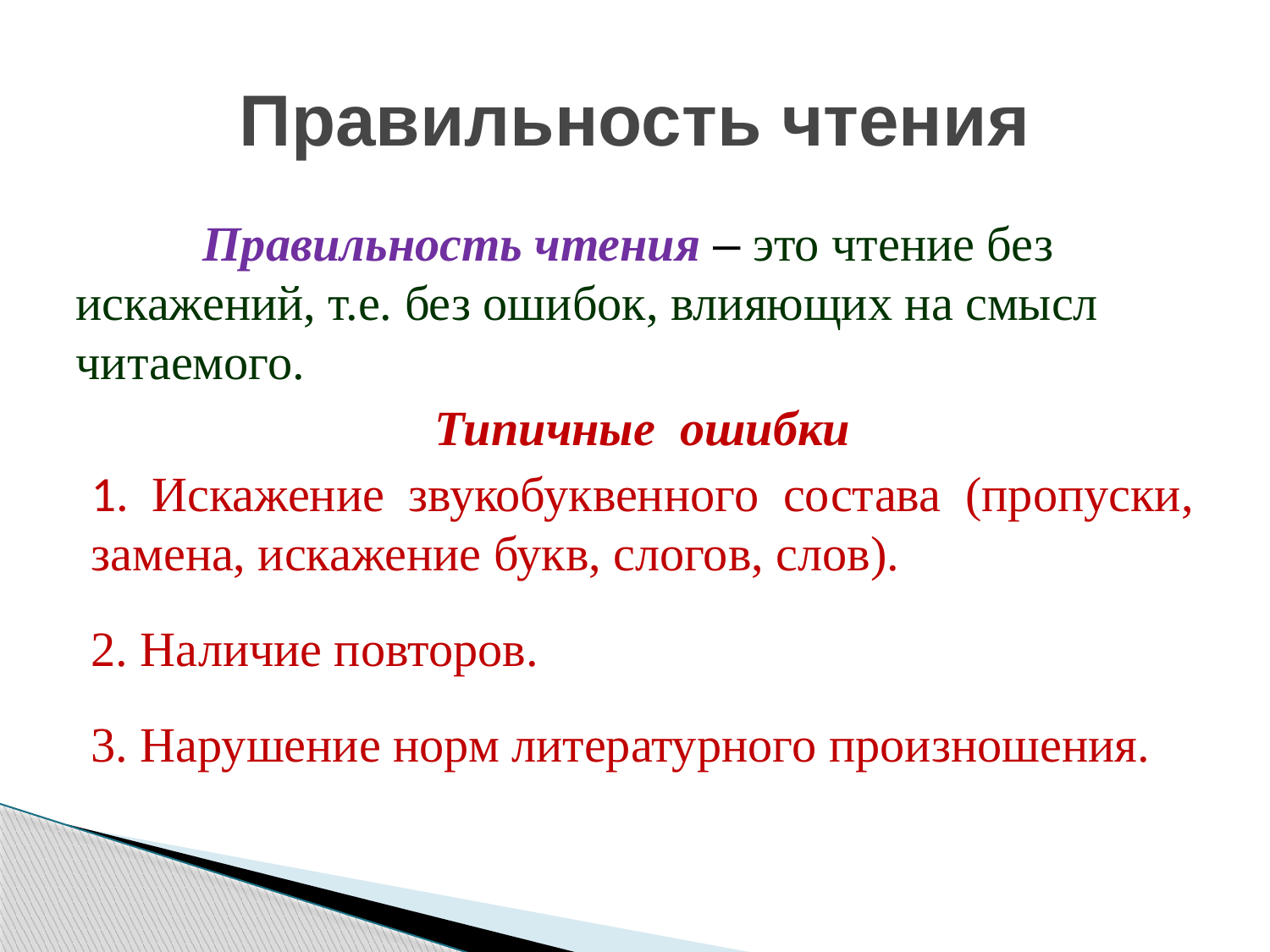

# Правильность чтения
	Правильность чтения – это чтение без искажений, т.е. без ошибок, влияющих на смысл читаемого.
Типичные  ошибки
1. Искажение звукобуквенного состава (пропуски, замена, искажение букв, слогов, слов).
2. Наличие повторов.
3. Нарушение норм литературного произношения.